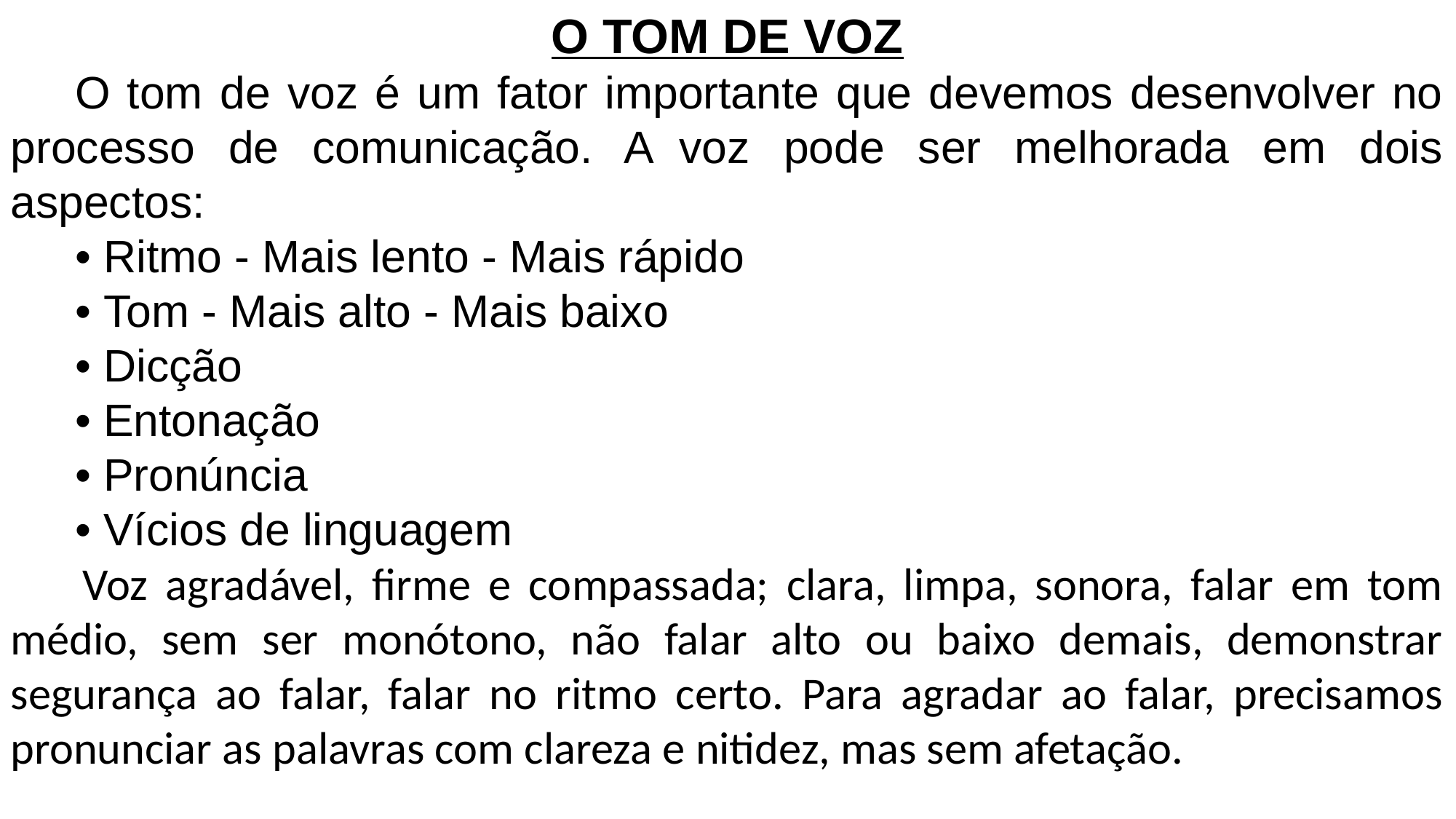

O TOM DE VOZ
O tom de voz é um fator importante que devemos desenvolver no processo de comunicação. A  voz pode ser melhorada em dois aspectos:
• Ritmo - Mais lento - Mais rápido
• Tom - Mais alto - Mais baixo
• Dicção
• Entonação
• Pronúncia
• Vícios de linguagem
 Voz agradável, firme e compassada; clara, limpa, sonora, falar em tom médio, sem ser monótono, não falar alto ou baixo demais, demonstrar segurança ao falar, falar no ritmo certo. Para agradar ao falar, precisamos pronunciar as palavras com clareza e nitidez, mas sem afetação.